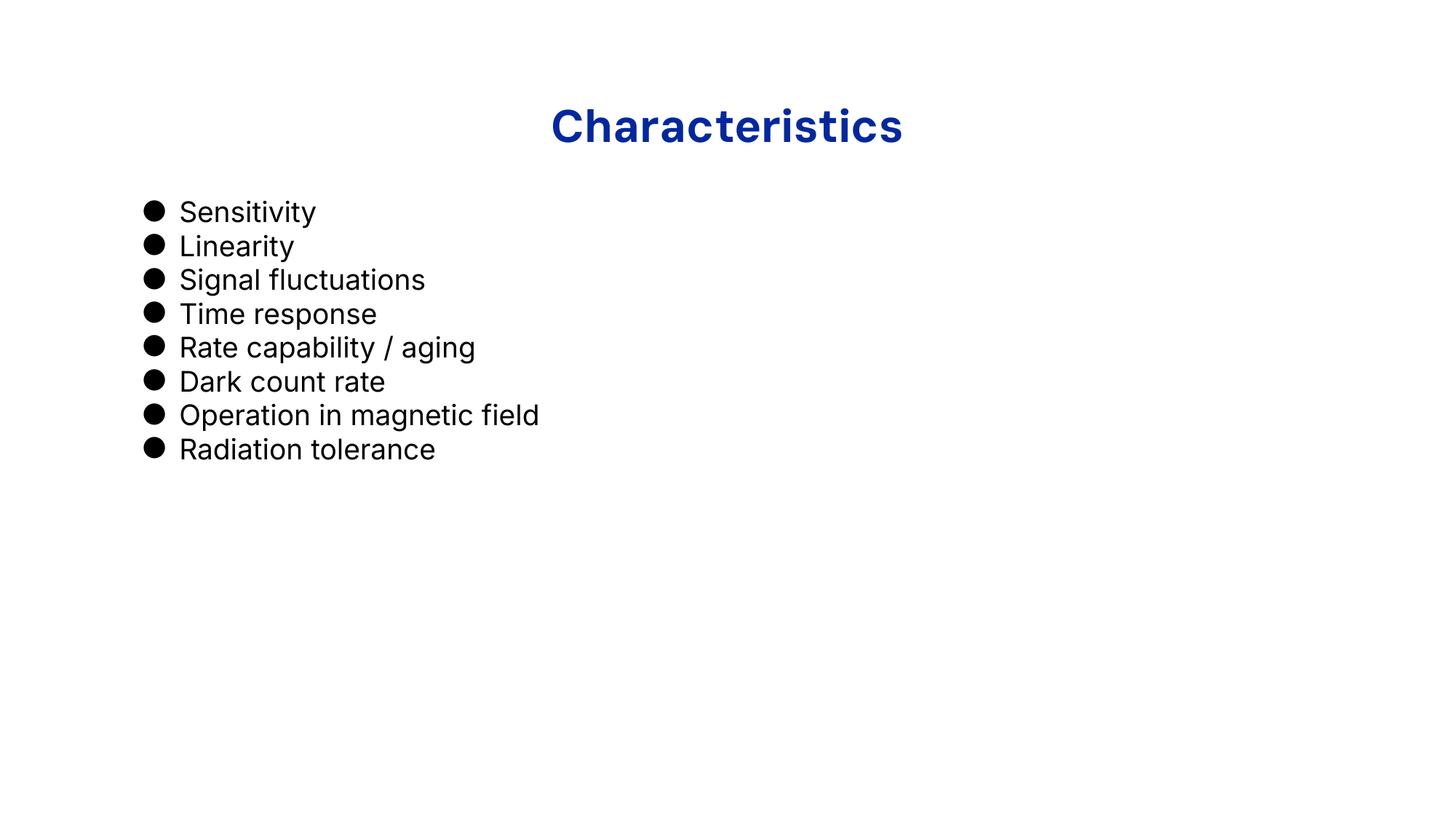

102
# Characteristics
Sensitivity
Linearity
Signal fluctuations
Time response
Rate capability / aging
Dark count rate
Operation in magnetic field
Radiation tolerance